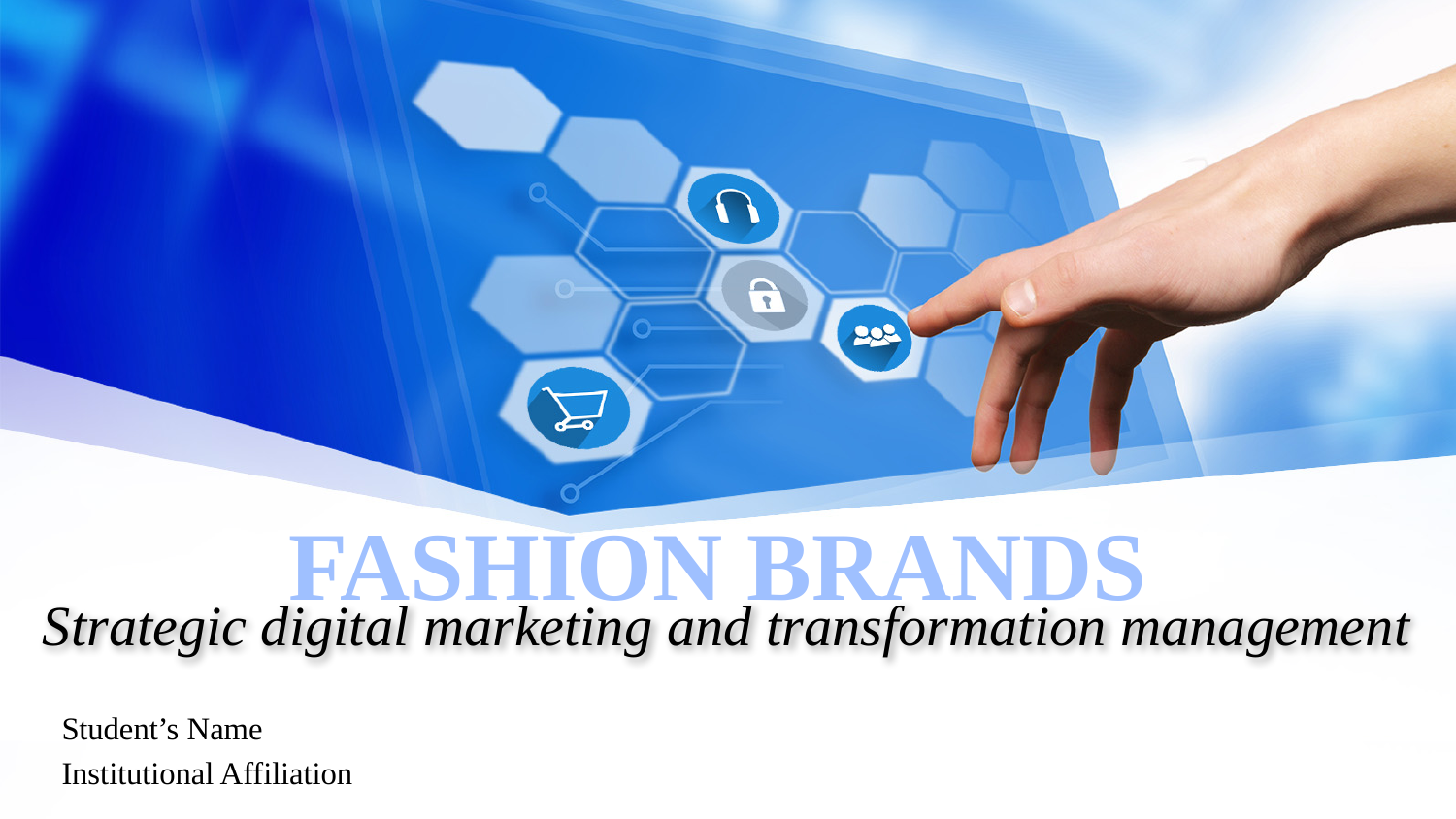

# Strategic digital marketing and transformation management
FASHION BRANDS
Student’s Name
Institutional Affiliation